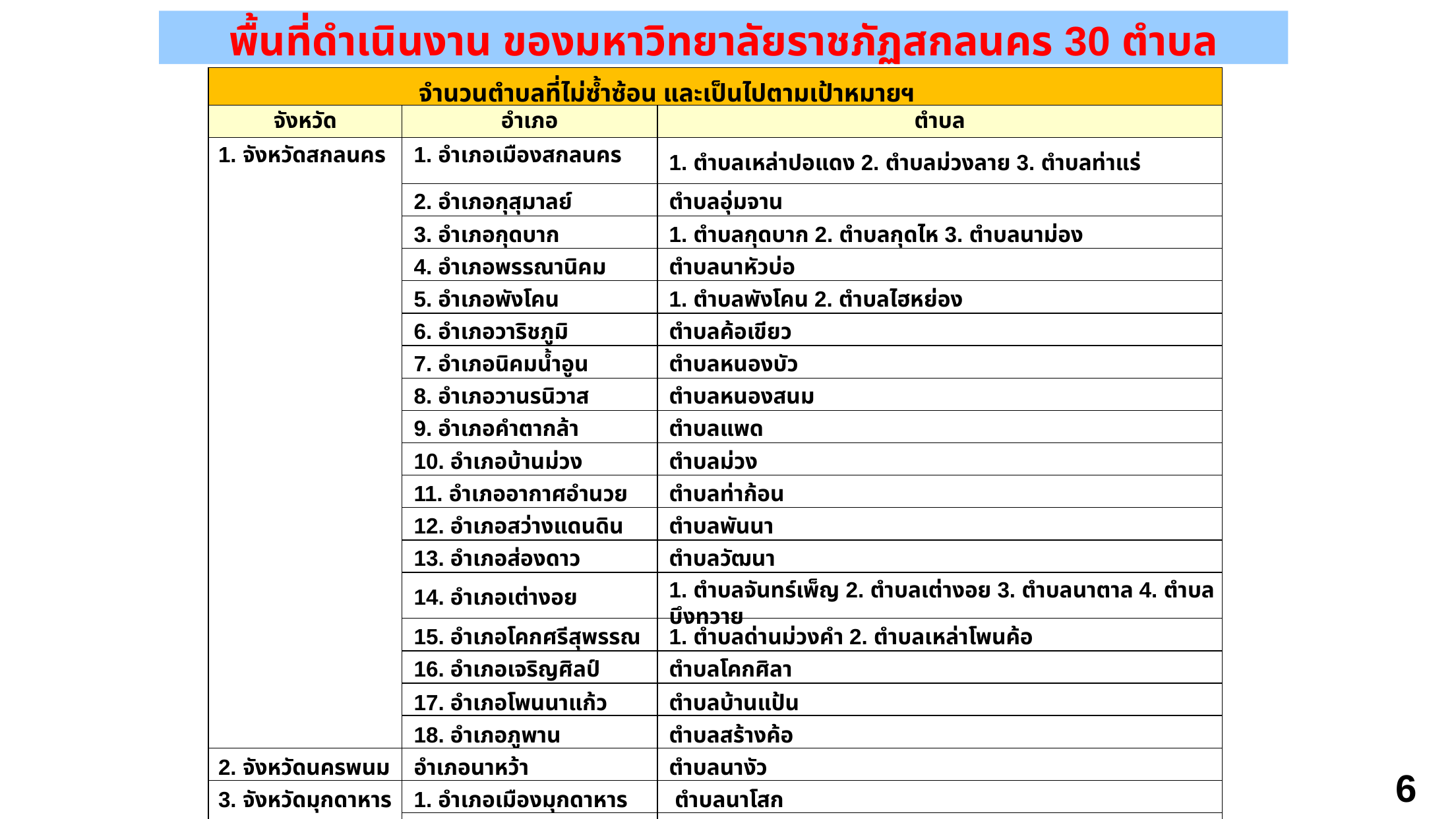

พื้นที่ดำเนินงาน ของมหาวิทยาลัยราชภัฏสกลนคร 30 ตำบล
| จำนวนตำบลที่ไม่ซ้ำซ้อน และเป็นไปตามเป้าหมายฯ |  |  |
| --- | --- | --- |
| จังหวัด | อำเภอ | ตำบล |
| 1. จังหวัดสกลนคร | 1. อำเภอเมืองสกลนคร | 1. ตำบลเหล่าปอแดง 2. ตำบลม่วงลาย 3. ตำบลท่าแร่ |
|  | 2. อำเภอกุสุมาลย์ | ตำบลอุ่มจาน |
|  | 3. อำเภอกุดบาก | 1. ตำบลกุดบาก 2. ตำบลกุดไห 3. ตำบลนาม่อง |
|  | 4. อำเภอพรรณานิคม | ตำบลนาหัวบ่อ |
|  | 5. อำเภอพังโคน | 1. ตำบลพังโคน 2. ตำบลไฮหย่อง |
|  | 6. อำเภอวาริชภูมิ | ตำบลค้อเขียว |
|  | 7. อำเภอนิคมน้ำอูน | ตำบลหนองบัว |
|  | 8. อำเภอวานรนิวาส | ตำบลหนองสนม |
|  | 9. อำเภอคำตากล้า | ตำบลแพด |
|  | 10. อำเภอบ้านม่วง | ตำบลม่วง |
|  | 11. อำเภออากาศอำนวย | ตำบลท่าก้อน |
|  | 12. อำเภอสว่างแดนดิน | ตำบลพันนา |
|  | 13. อำเภอส่องดาว | ตำบลวัฒนา |
|  | 14. อำเภอเต่างอย | 1. ตำบลจันทร์เพ็ญ 2. ตำบลเต่างอย 3. ตำบลนาตาล 4. ตำบลบึงทวาย |
|  | 15. อำเภอโคกศรีสุพรรณ | 1. ตำบลด่านม่วงคำ 2. ตำบลเหล่าโพนค้อ |
|  | 16. อำเภอเจริญศิลป์ | ตำบลโคกศิลา |
|  | 17. อำเภอโพนนาแก้ว | ตำบลบ้านแป้น |
|  | 18. อำเภอภูพาน | ตำบลสร้างค้อ |
| 2. จังหวัดนครพนม | อำเภอนาหว้า | ตำบลนางัว |
| 3. จังหวัดมุกดาหาร | 1. อำเภอเมืองมุกดาหาร | ตำบลนาโสก |
|  | 2. อำเภอดงหลวง | ตำบลกกตูม |
6